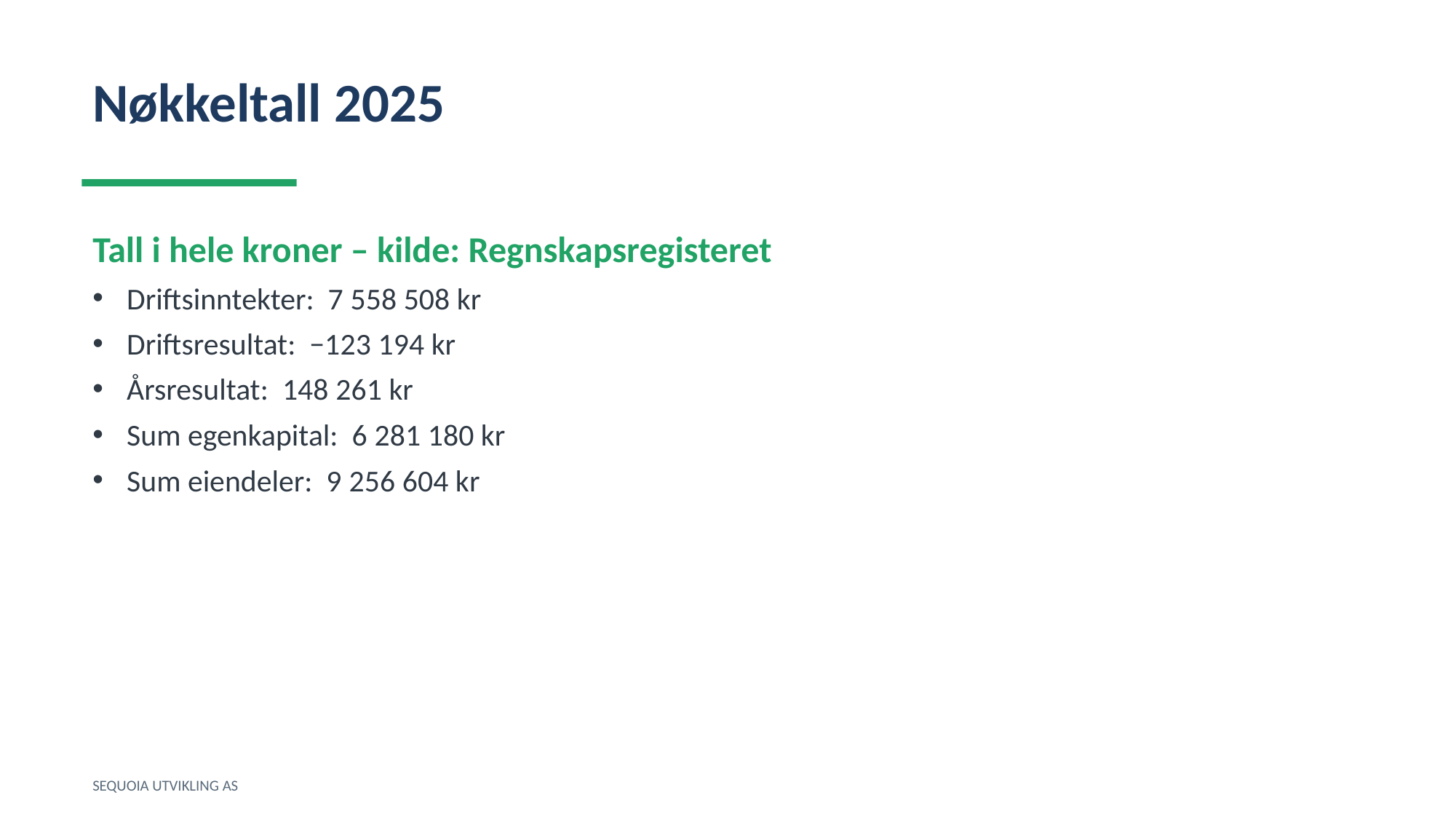

Nøkkeltall 2025

Tall i hele kroner – kilde: Regnskapsregisteret
Driftsinntekter:  7 558 508 kr
Driftsresultat:  −123 194 kr
Årsresultat:  148 261 kr
Sum egenkapital:  6 281 180 kr
Sum eiendeler:  9 256 604 kr
SEQUOIA UTVIKLING AS